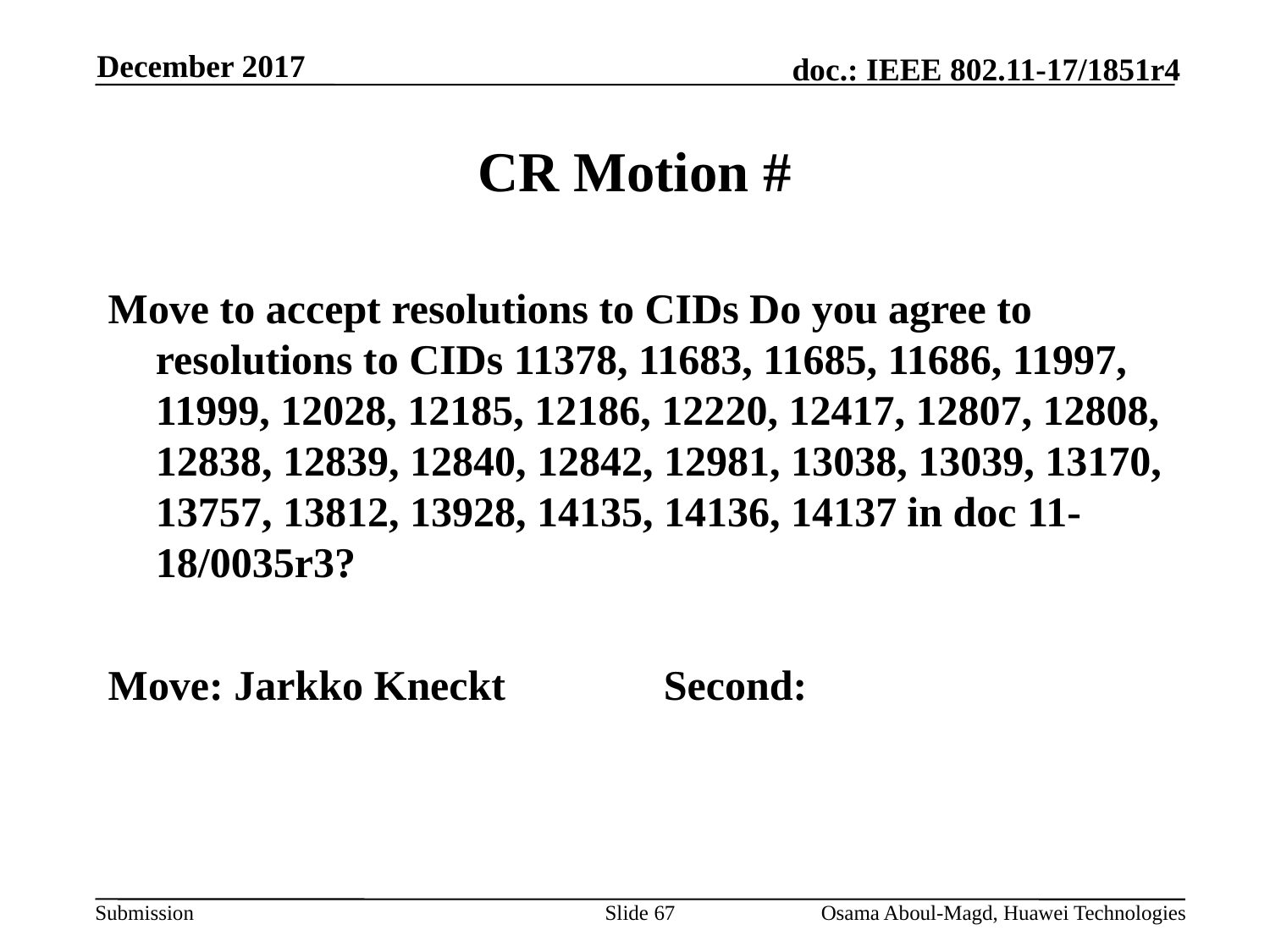

December 2017
# CR Motion #
Move to accept resolutions to CIDs Do you agree to resolutions to CIDs 11378, 11683, 11685, 11686, 11997, 11999, 12028, 12185, 12186, 12220, 12417, 12807, 12808, 12838, 12839, 12840, 12842, 12981, 13038, 13039, 13170, 13757, 13812, 13928, 14135, 14136, 14137 in doc 11-18/0035r3?

Move: Jarkko Kneckt		Second:

Slide 67
Osama Aboul-Magd, Huawei Technologies